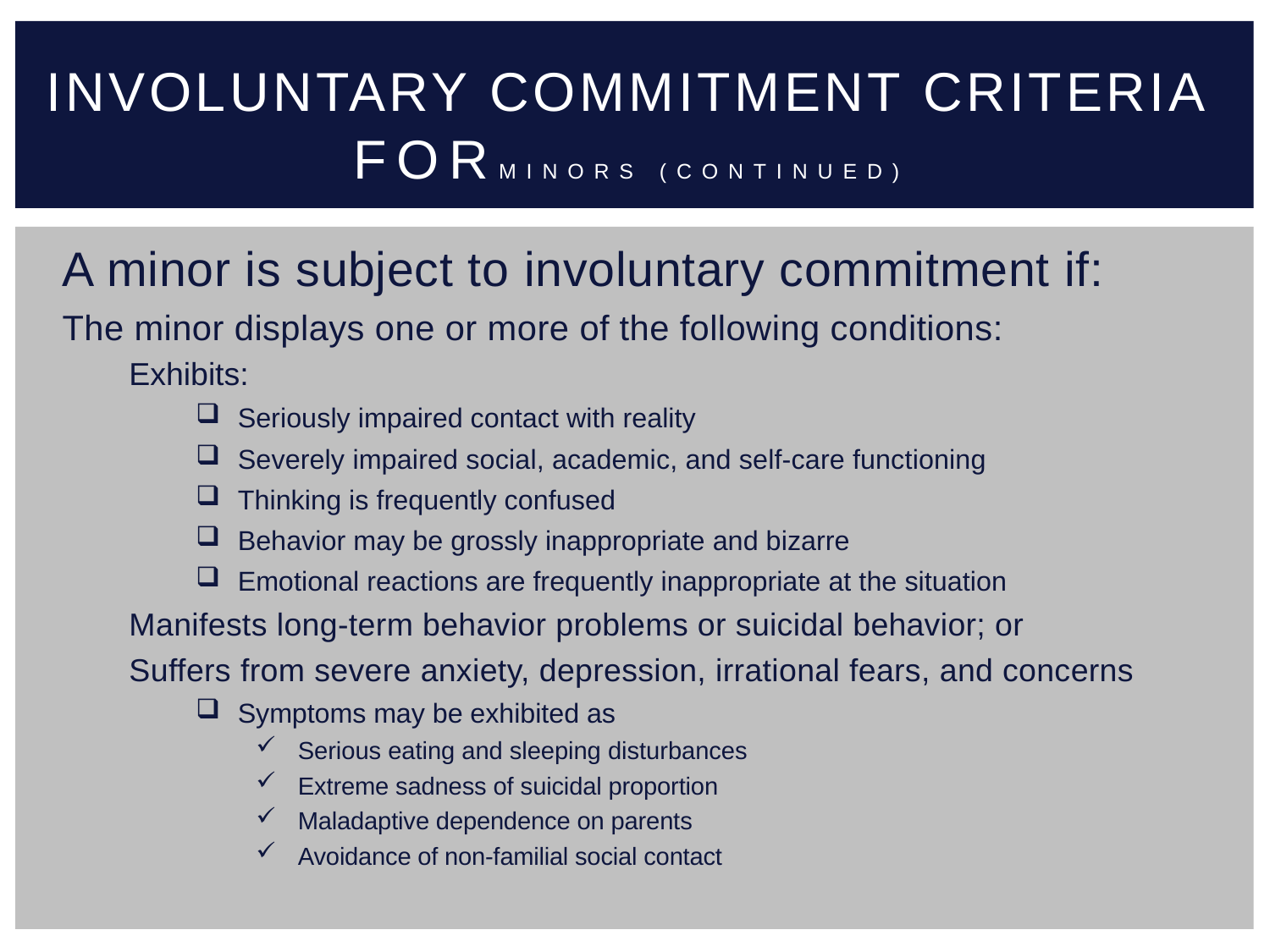

INVOLUNTARY COMMITMENT CRITERIA
FORMINORS (CONTINUED)
A minor is subject to involuntary commitment if:
The minor displays one or more of the following conditions:
Exhibits:
Seriously impaired contact with reality
Severely impaired social, academic, and self-care functioning
Thinking is frequently confused
Behavior may be grossly inappropriate and bizarre
Emotional reactions are frequently inappropriate at the situation
Manifests long-term behavior problems or suicidal behavior; or
Suffers from severe anxiety, depression, irrational fears, and concerns
Symptoms may be exhibited as
Serious eating and sleeping disturbances
Extreme sadness of suicidal proportion
Maladaptive dependence on parents
Avoidance of non-familial social contact